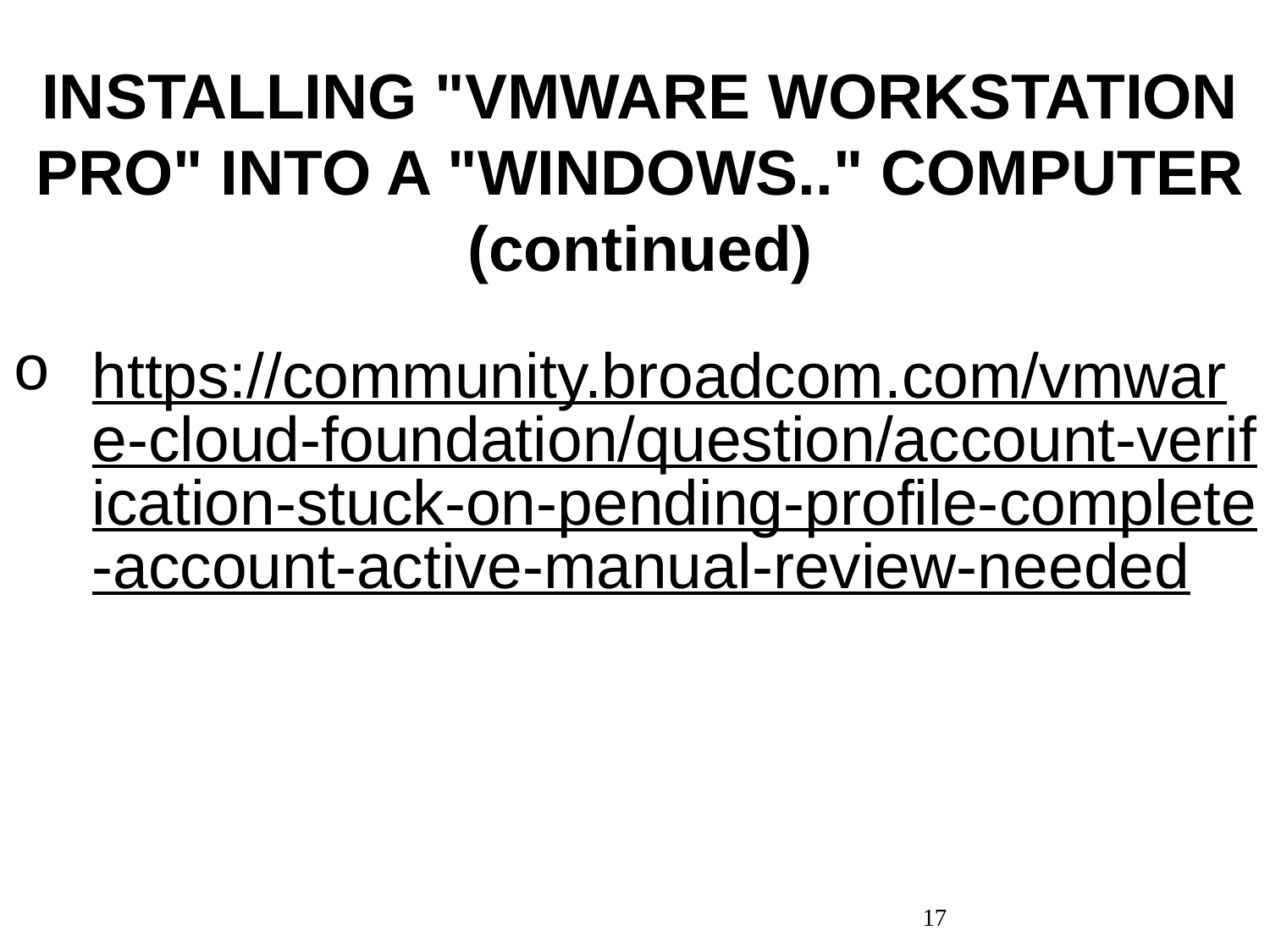

INSTALLING "VMWARE WORKSTATION PRO" INTO A "WINDOWS.." COMPUTER (continued)
https://community.broadcom.com/vmware-cloud-foundation/question/account-verification-stuck-on-pending-profile-complete-account-active-manual-review-needed
17